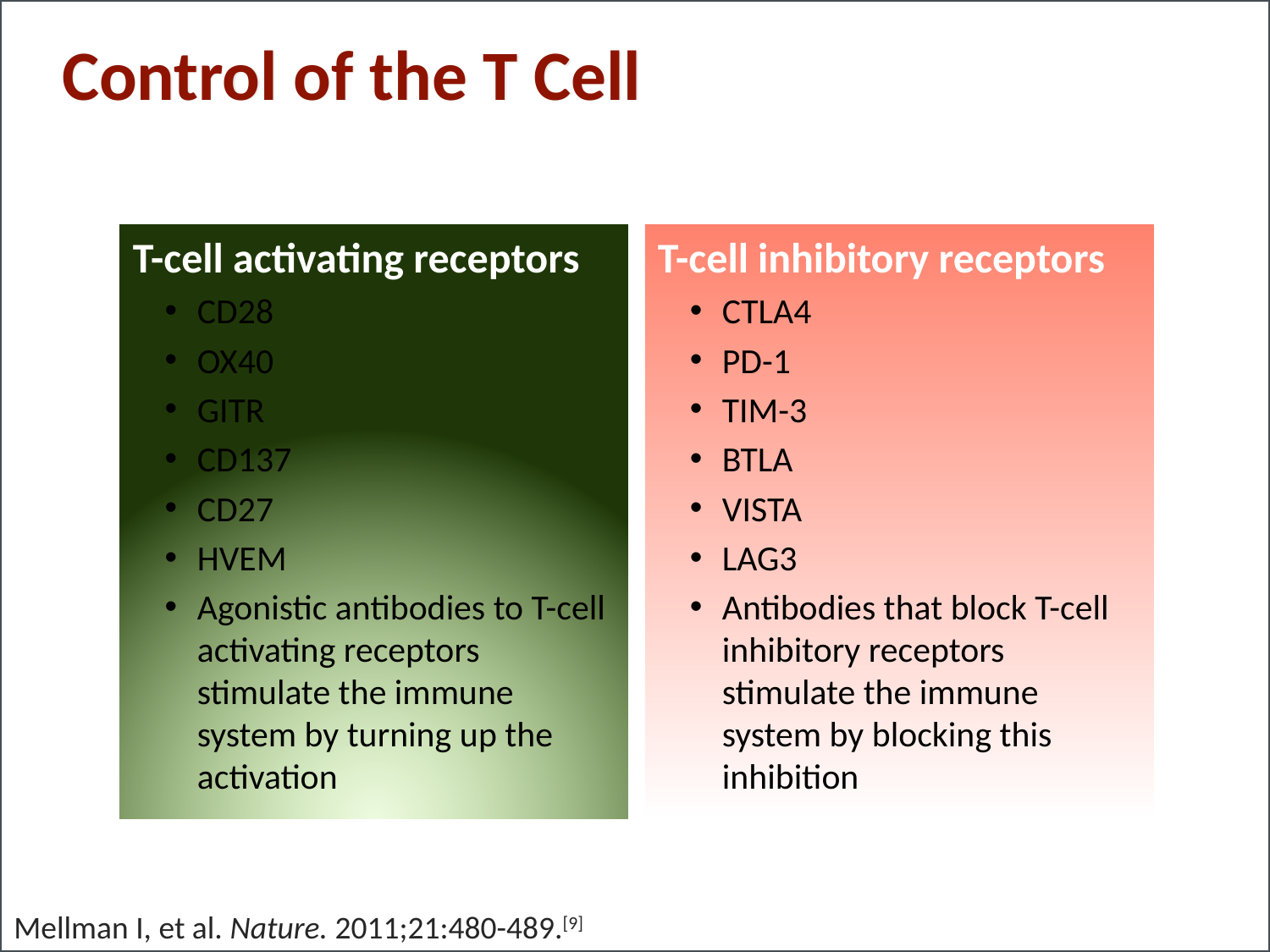

# Control of the T Cell
T-cell activating receptors
CD28
OX40
GITR
CD137
CD27
HVEM
Agonistic antibodies to T-cell activating receptors stimulate the immune system by turning up the activation
T-cell inhibitory receptors
CTLA4
PD-1
TIM-3
BTLA
VISTA
LAG3
Antibodies that block T-cell inhibitory receptors stimulate the immune system by blocking this inhibition
Mellman I, et al. Nature. 2011;21:480-489.[9]